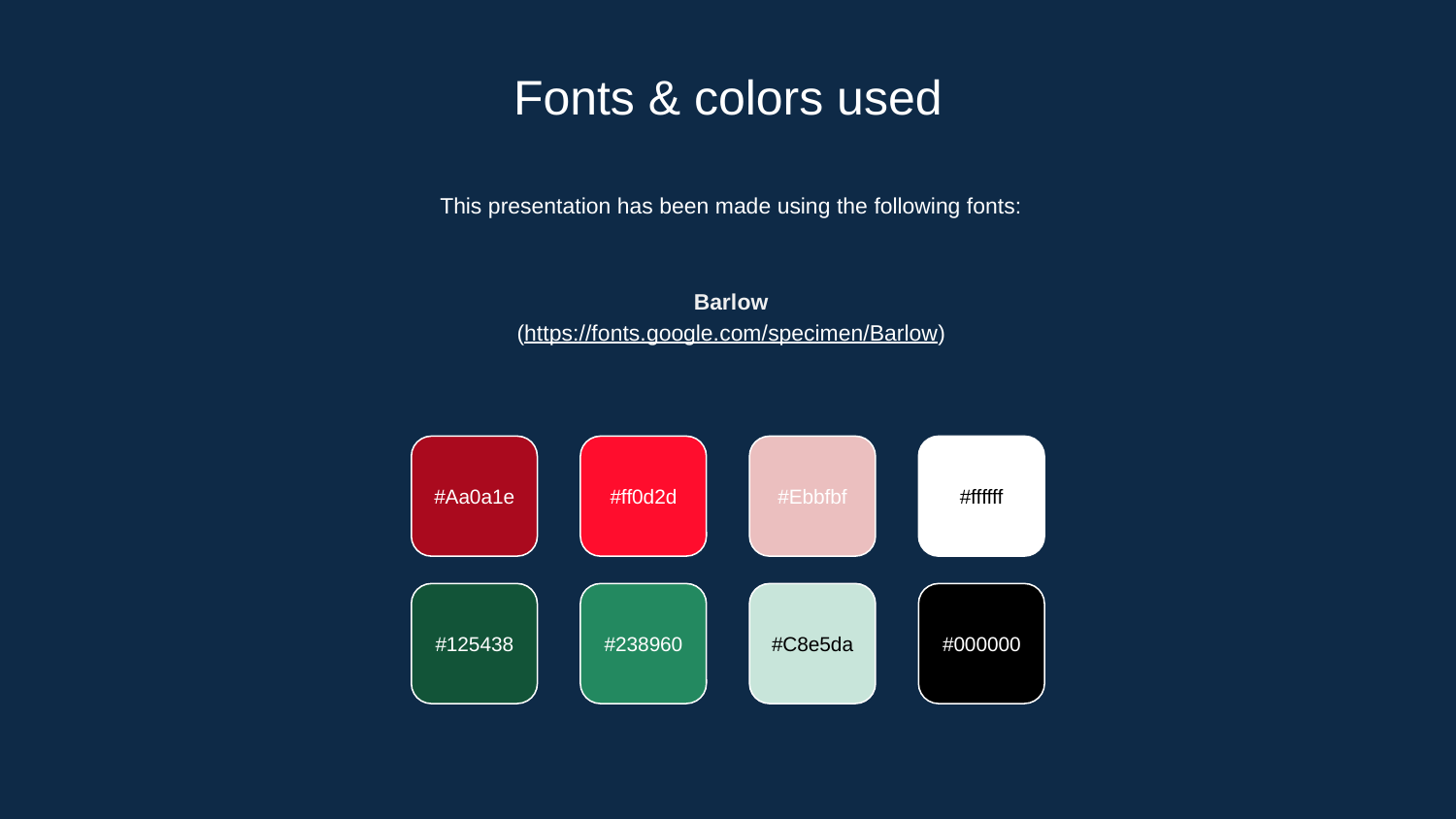

# Fonts & colors used
This presentation has been made using the following fonts:

Barlow
(https://fonts.google.com/specimen/Barlow)

#Aa0a1e
#ff0d2d
#Ebbfbf
#ffffff

#125438
#238960
#C8e5da
#000000